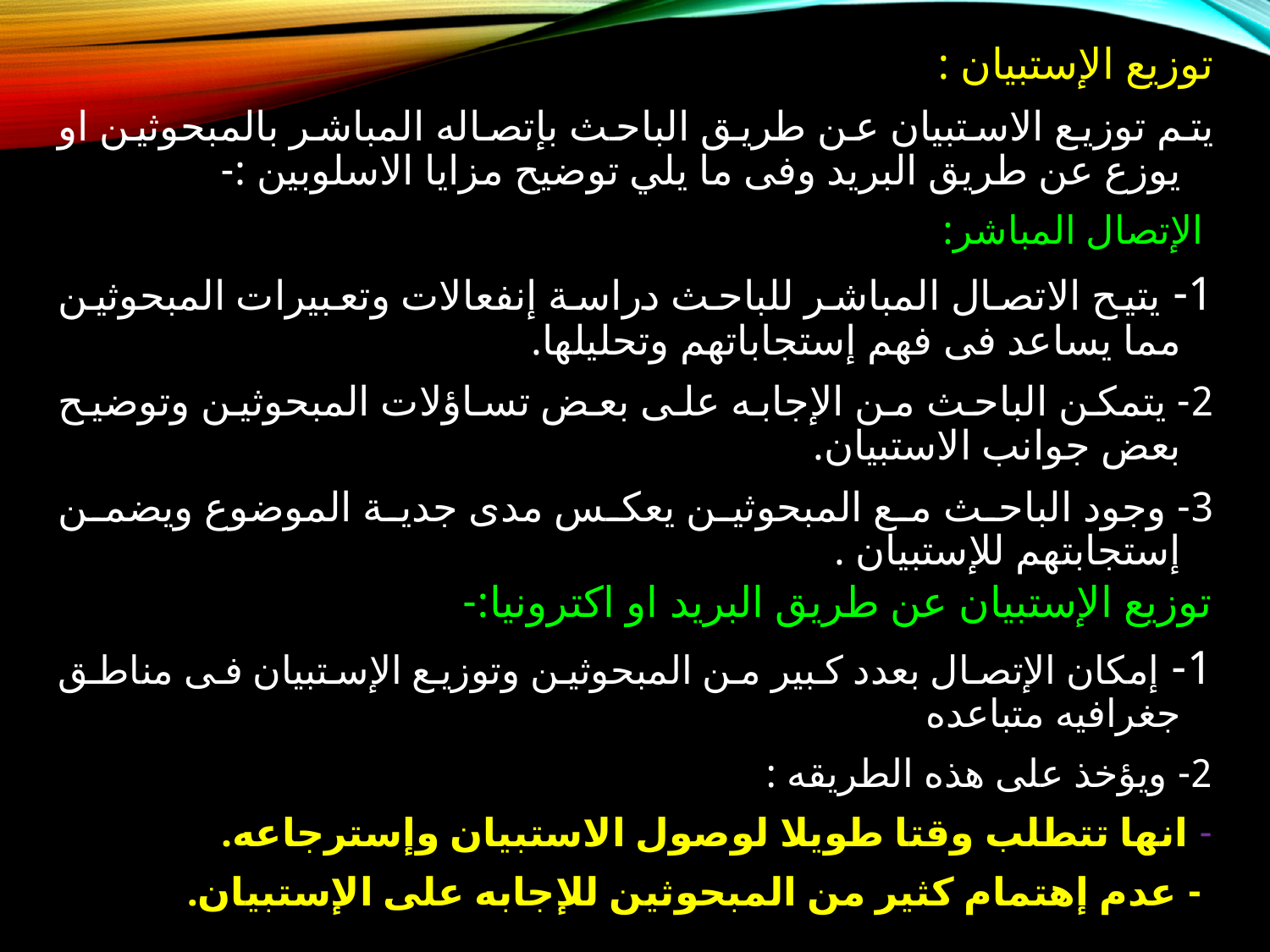

توزيع الإستبيان :
يتم توزيع الاستبيان عن طريق الباحث بإتصاله المباشر بالمبحوثين او يوزع عن طريق البريد وفى ما يلي توضيح مزايا الاسلوبين :-
 الإتصال المباشر:
1- يتيح الاتصال المباشر للباحث دراسة إنفعالات وتعبيرات المبحوثين مما يساعد فى فهم إستجاباتهم وتحليلها.
2- يتمكن الباحث من الإجابه على بعض تساؤلات المبحوثين وتوضيح بعض جوانب الاستبيان.
3- وجود الباحث مع المبحوثين يعكس مدى جدية الموضوع ويضمن إستجابتهم للإستبيان .
توزيع الإستبيان عن طريق البريد او اكترونيا:-
1- إمكان الإتصال بعدد كبير من المبحوثين وتوزيع الإستبيان فى مناطق جغرافيه متباعده
2- ويؤخذ على هذه الطريقه :
- انها تتطلب وقتا طويلا لوصول الاستبيان وإسترجاعه.
 - عدم إهتمام كثير من المبحوثين للإجابه على الإستبيان.